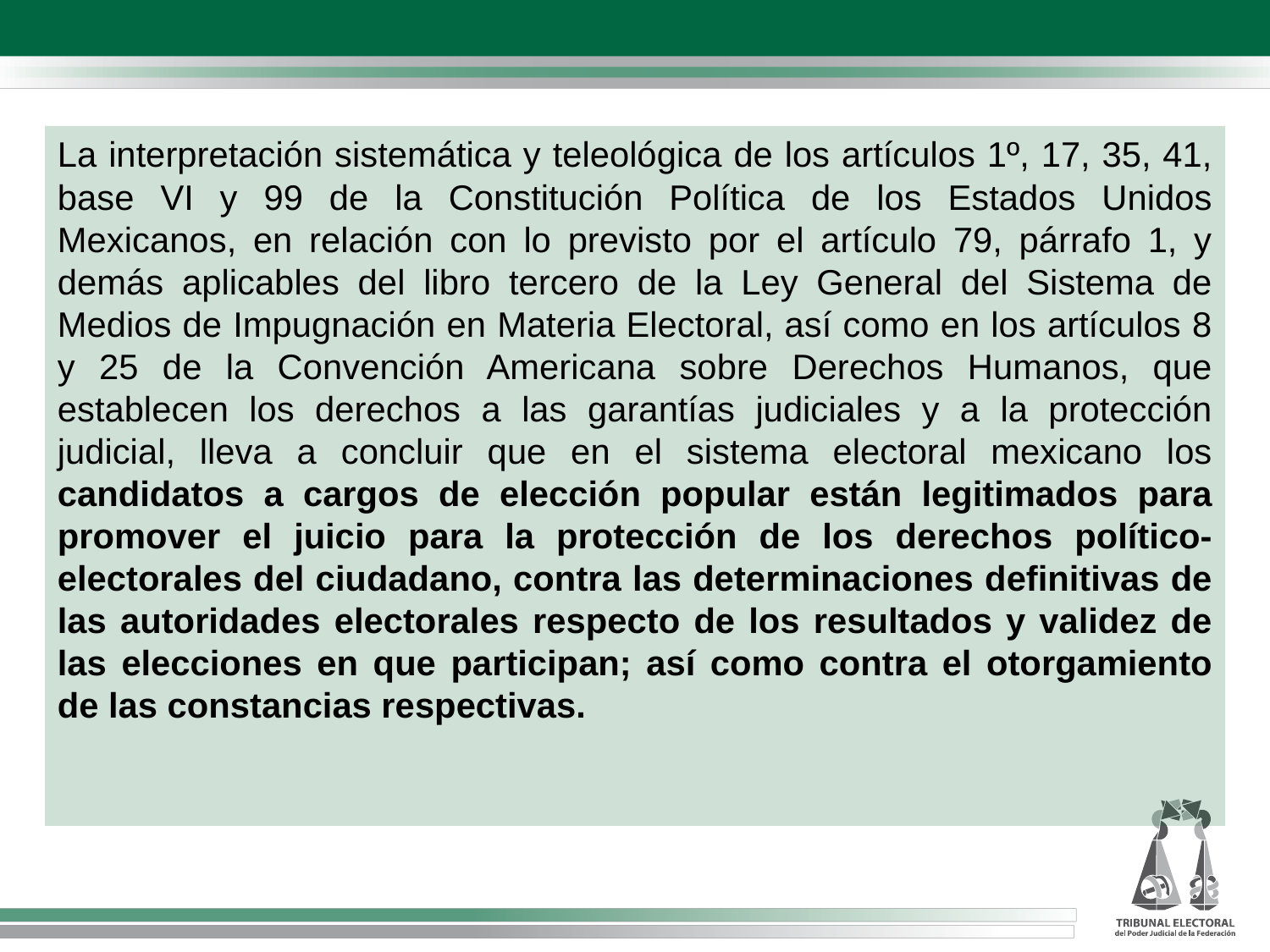

La interpretación sistemática y teleológica de los artículos 1º, 17, 35, 41, base VI y 99 de la Constitución Política de los Estados Unidos Mexicanos, en relación con lo previsto por el artículo 79, párrafo 1, y demás aplicables del libro tercero de la Ley General del Sistema de Medios de Impugnación en Materia Electoral, así como en los artículos 8 y 25 de la Convención Americana sobre Derechos Humanos, que establecen los derechos a las garantías judiciales y a la protección judicial, lleva a concluir que en el sistema electoral mexicano los candidatos a cargos de elección popular están legitimados para promover el juicio para la protección de los derechos político-electorales del ciudadano, contra las determinaciones definitivas de las autoridades electorales respecto de los resultados y validez de las elecciones en que participan; así como contra el otorgamiento de las constancias respectivas.